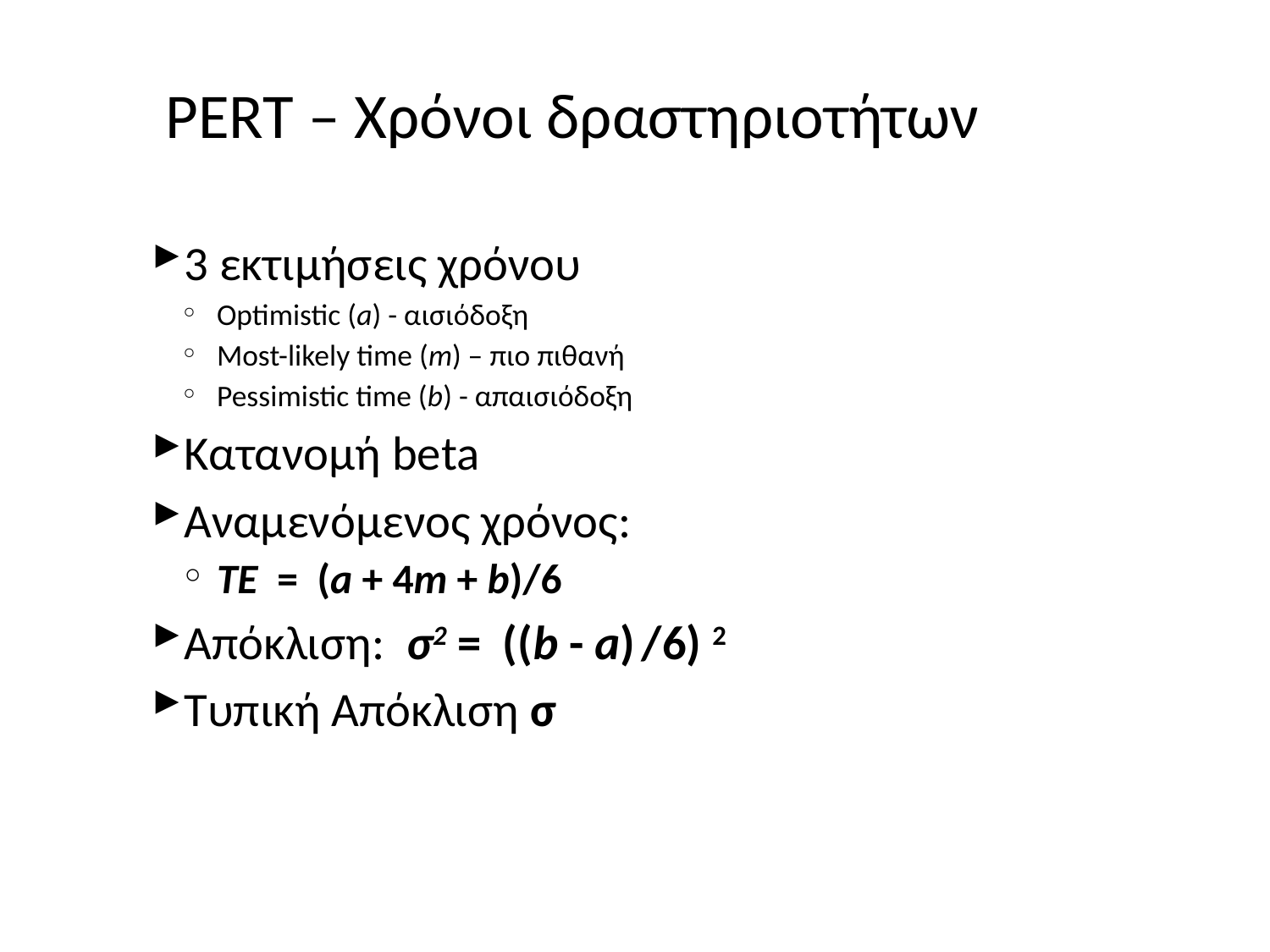

# PERT – Χρόνοι δραστηριοτήτων
3 εκτιμήσεις χρόνου
Optimistic (a) - αισιόδοξη
Most-likely time (m) – πιο πιθανή
Pessimistic time (b) - απαισιόδοξη
Κατανομή beta
Αναμενόμενος χρόνος:
TE  =  (a + 4m + b)/6
Απόκλιση:  σ2 =  ((b - a) /6) 2
Τυπική Απόκλιση σ